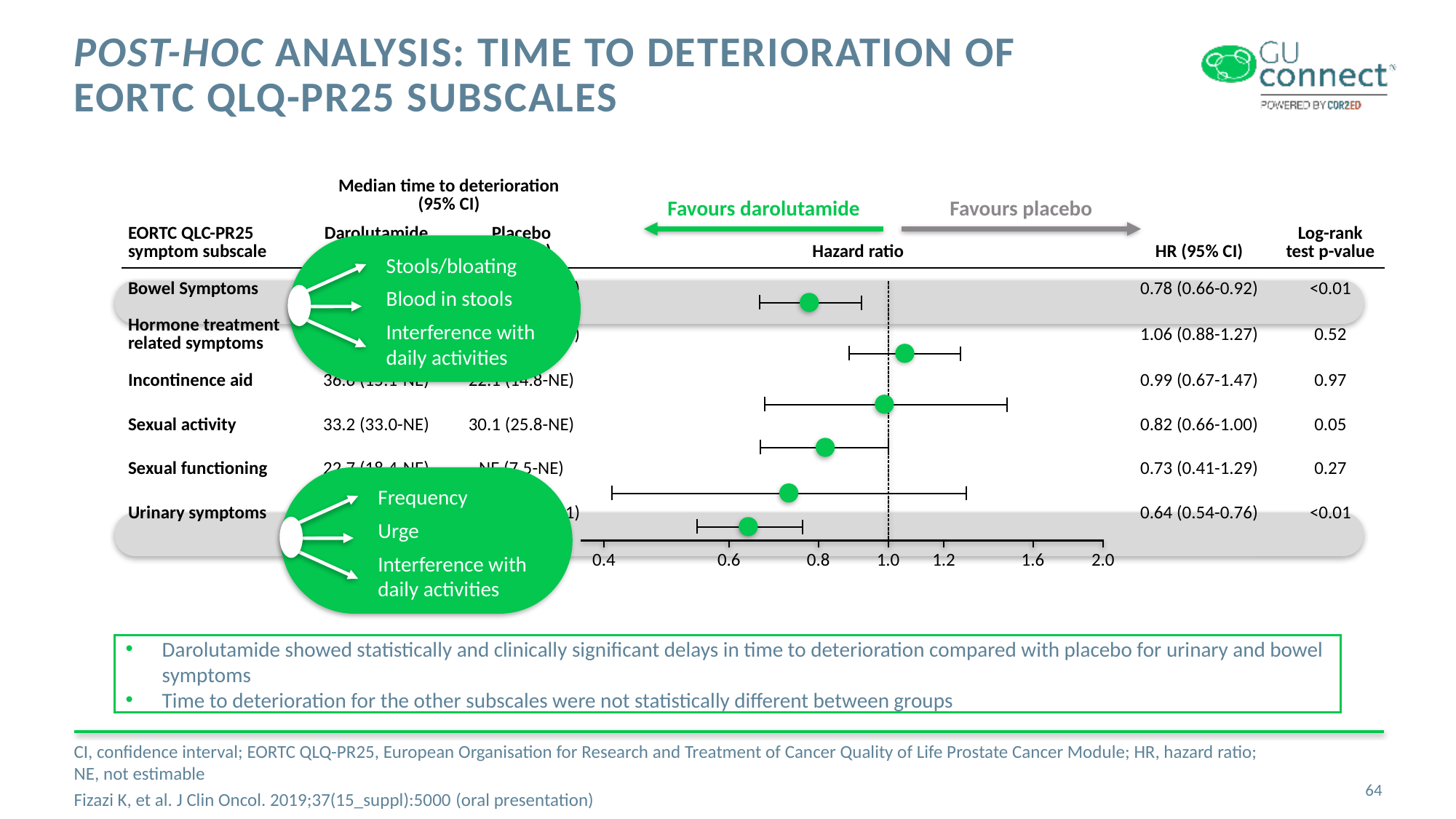

# Post-hoc analysis: Time to deterioration of EORTC QLQ-PR25 subscales
|  | Median time to deterioration (95% CI) |  |  |  |  |
| --- | --- | --- | --- | --- | --- |
| EORTC QLC-PR25 symptom subscale | Darolutamide (N=955) | Placebo (N=554) | Hazard ratio | HR (95% CI) | Log-rank test p-value |
| Bowel Symptoms | 18.4 (14.8-18.5) | 11.5 (11.1-14.8) |  | 0.78 (0.66-0.92) | <0.01 |
| Hormone treatment related symptoms | 18.9 (18.2-22.2) | 18.4 (14.8-25.9) |  | 1.06 (0.88-1.27) | 0.52 |
| Incontinence aid | 36.6 (15.1-NE) | 22.1 (14.8-NE) |  | 0.99 (0.67-1.47) | 0.97 |
| Sexual activity | 33.2 (33.0-NE) | 30.1 (25.8-NE) |  | 0.82 (0.66-1.00) | 0.05 |
| Sexual functioning | 22.7 (18.4-NE) | NE (7.5-NE) |  | 0.73 (0.41-1.29) | 0.27 |
| Urinary symptoms | 25.8 (22.0-33.1) | 14.8 (11.2-15.1) |  | 0.64 (0.54-0.76) | <0.01 |
Favours darolutamide
Favours placebo

Stools/bloating
Blood in stools
Interference with
daily activities

Frequency
Urge
Interference with
daily activities

0.4
0.6
0.8
1.0
1.2
1.6
2.0
Darolutamide showed statistically and clinically significant delays in time to deterioration compared with placebo for urinary and bowel symptoms
Time to deterioration for the other subscales were not statistically different between groups
CI, confidence interval; EORTC QLQ-PR25, European Organisation for Research and Treatment of Cancer Quality of Life Prostate Cancer Module; HR, hazard ratio;
NE, not estimable
Fizazi K, et al. J Clin Oncol. 2019;37(15_suppl):5000 (oral presentation)
64